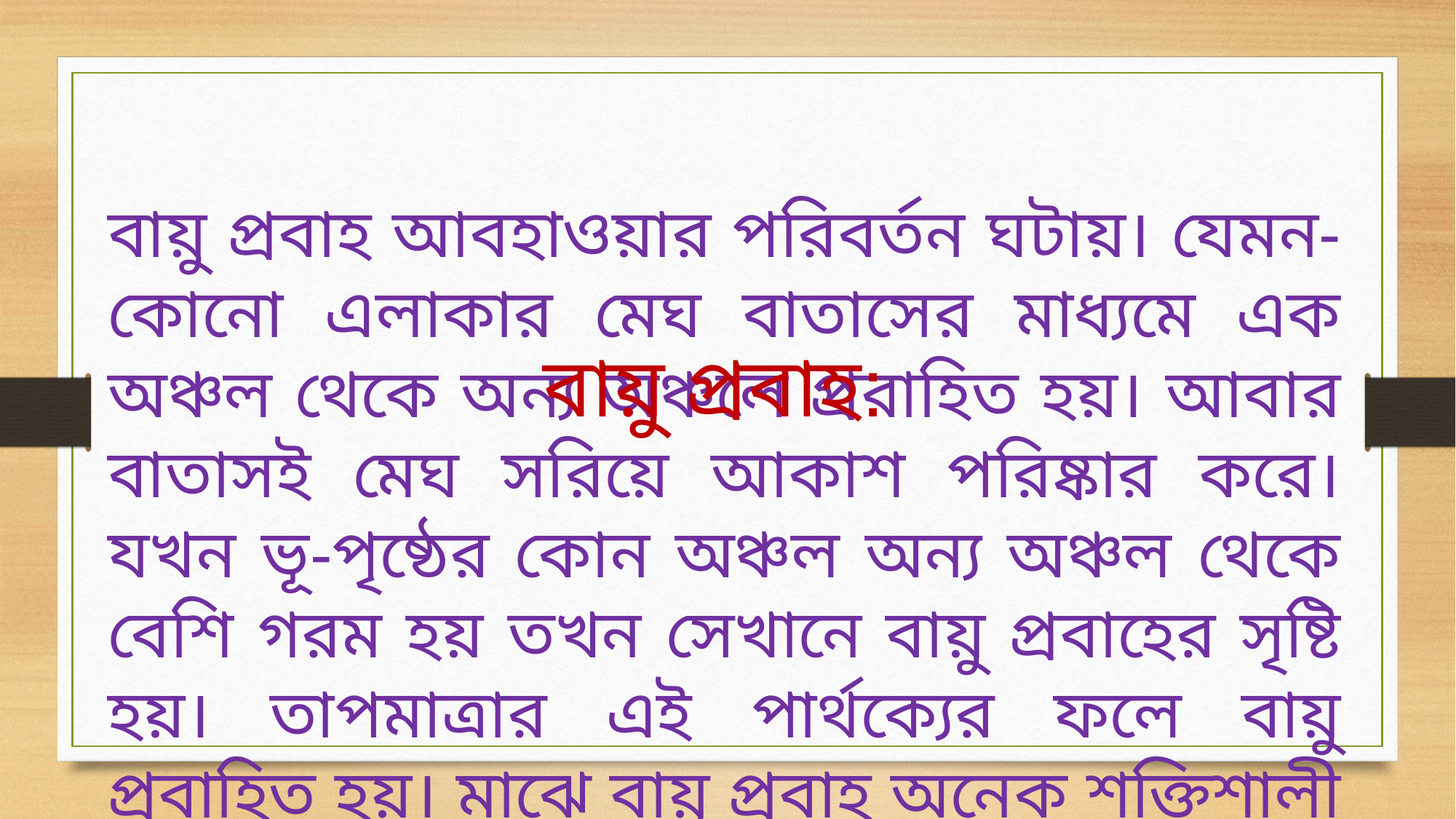

বায়ু প্রবাহ আবহাওয়ার পরিবর্তন ঘটায়। যেমন- কোনো এলাকার মেঘ বাতাসের মাধ্যমে এক অঞ্চল থেকে অন্য অঞ্চলে প্রবাহিত হয়। আবার বাতাসই মেঘ সরিয়ে আকাশ পরিষ্কার করে। যখন ভূ-পৃষ্ঠের কোন অঞ্চল অন্য অঞ্চল থেকে বেশি গরম হয় তখন সেখানে বায়ু প্রবাহের সৃষ্টি হয়। তাপমাত্রার এই পার্থক্যের ফলে বায়ু প্রবাহিত হয়। মাঝে বায়ু প্রবাহ অনেক শক্তিশালী ঝড় বা সাইক্লোন সৃষ্টি করে।
বায়ু প্রবাহ: